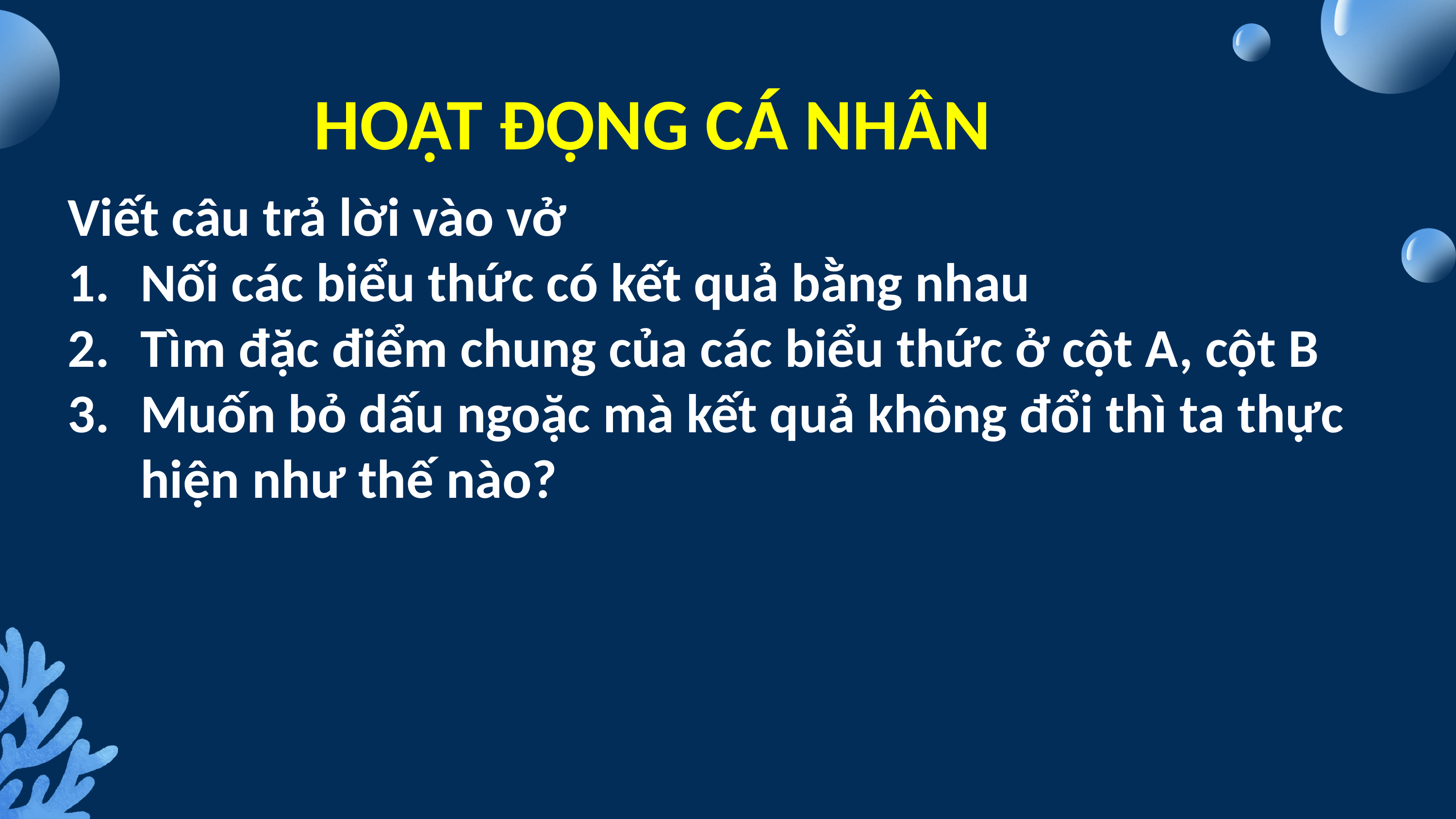

HOẠT ĐỘNG CÁ NHÂN
Viết câu trả lời vào vở
Nối các biểu thức có kết quả bằng nhau
Tìm đặc điểm chung của các biểu thức ở cột A, cột B
Muốn bỏ dấu ngoặc mà kết quả không đổi thì ta thực hiện như thế nào?